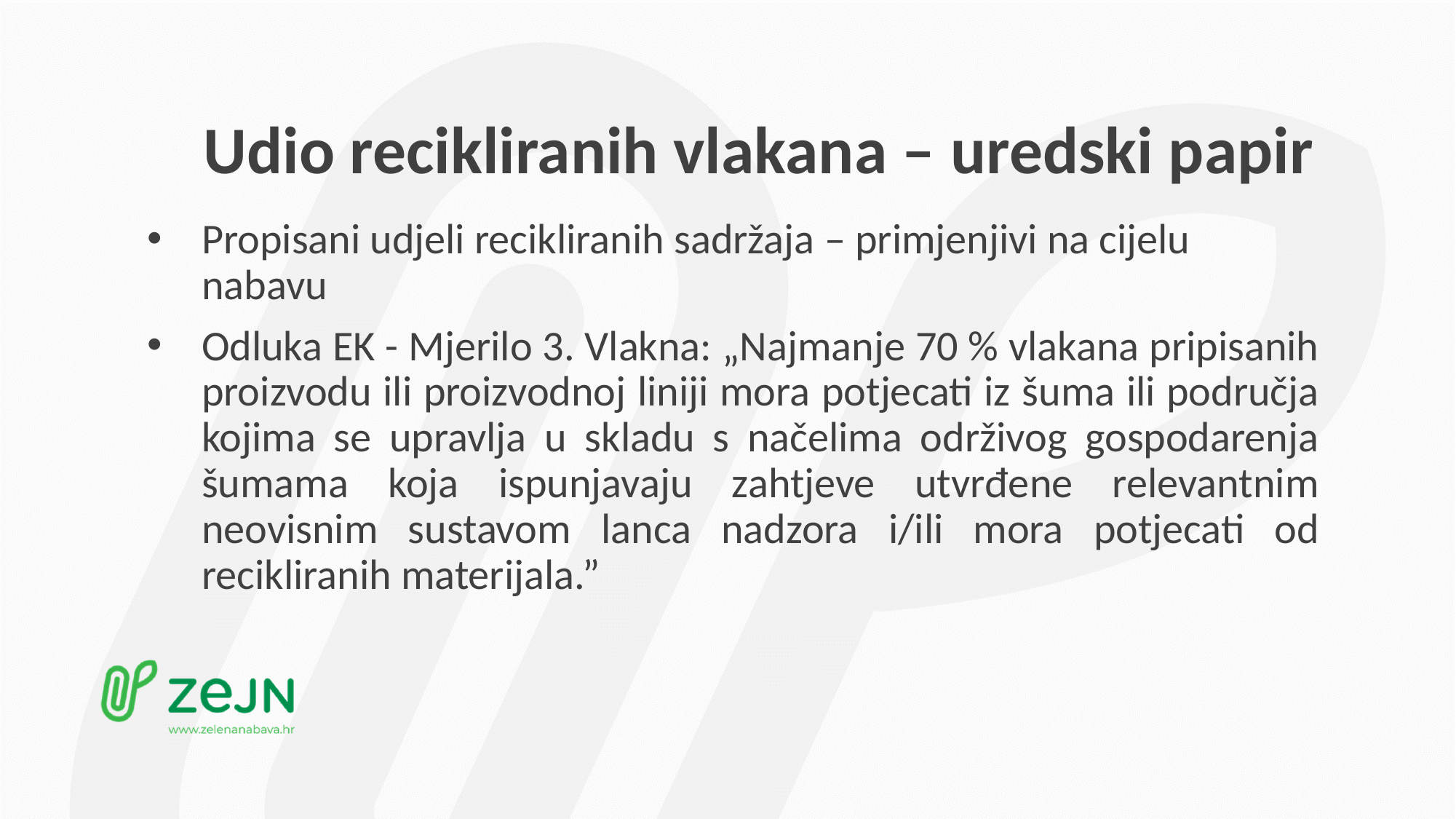

# Udio recikliranih vlakana – uredski papir
Propisani udjeli recikliranih sadržaja – primjenjivi na cijelu nabavu
Odluka EK - Mjerilo 3. Vlakna: „Najmanje 70 % vlakana pripisanih proizvodu ili proizvodnoj liniji mora potjecati iz šuma ili područja kojima se upravlja u skladu s načelima održivog gospodarenja šumama koja ispunjavaju zahtjeve utvrđene relevantnim neovisnim sustavom lanca nadzora i/ili mora potjecati od recikliranih materijala.”